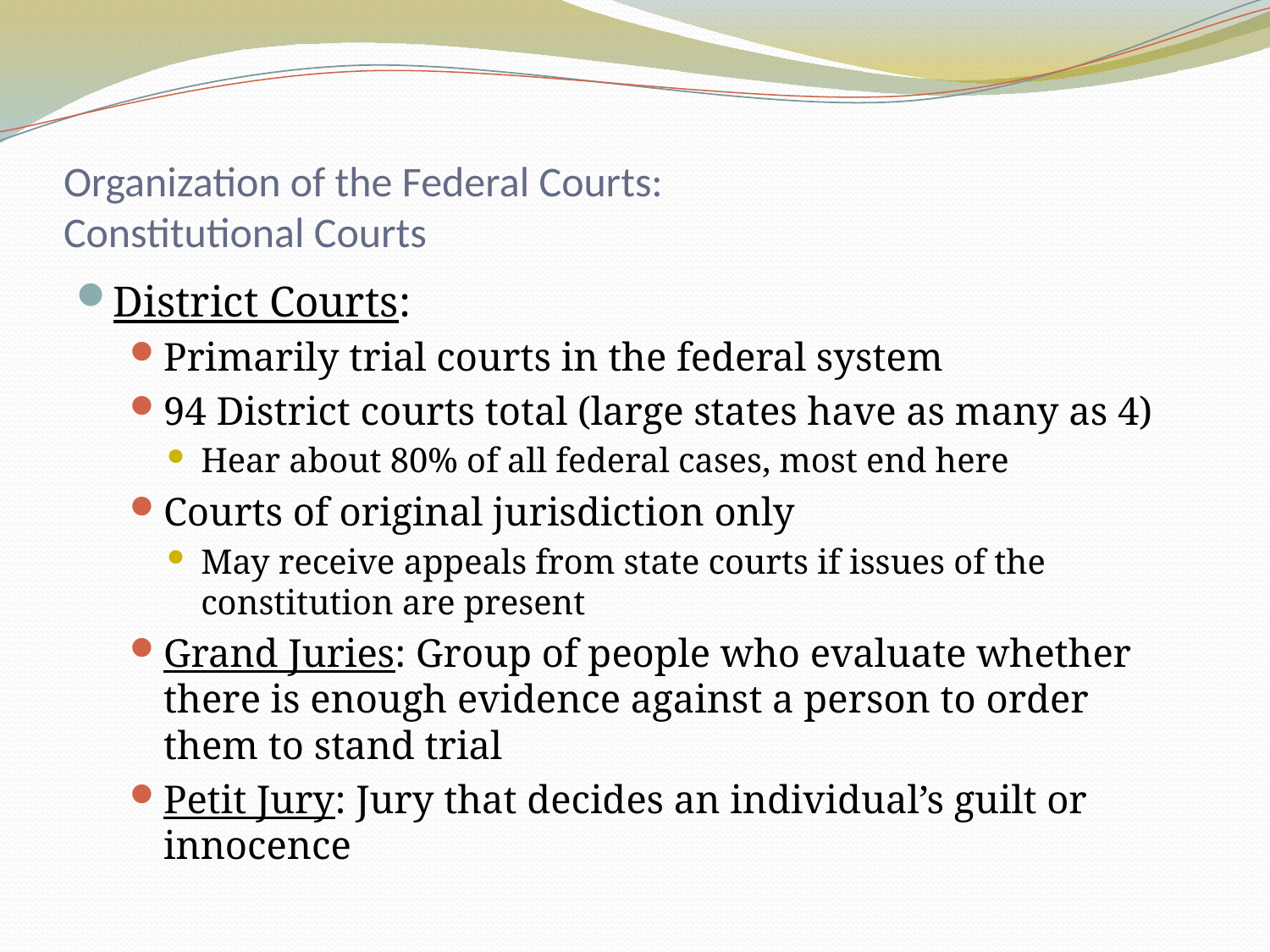

# Organization of the Federal Courts: Constitutional Courts
District Courts:
Primarily trial courts in the federal system
94 District courts total (large states have as many as 4)
Hear about 80% of all federal cases, most end here
Courts of original jurisdiction only
May receive appeals from state courts if issues of the constitution are present
Grand Juries: Group of people who evaluate whether there is enough evidence against a person to order them to stand trial
Petit Jury: Jury that decides an individual’s guilt or innocence